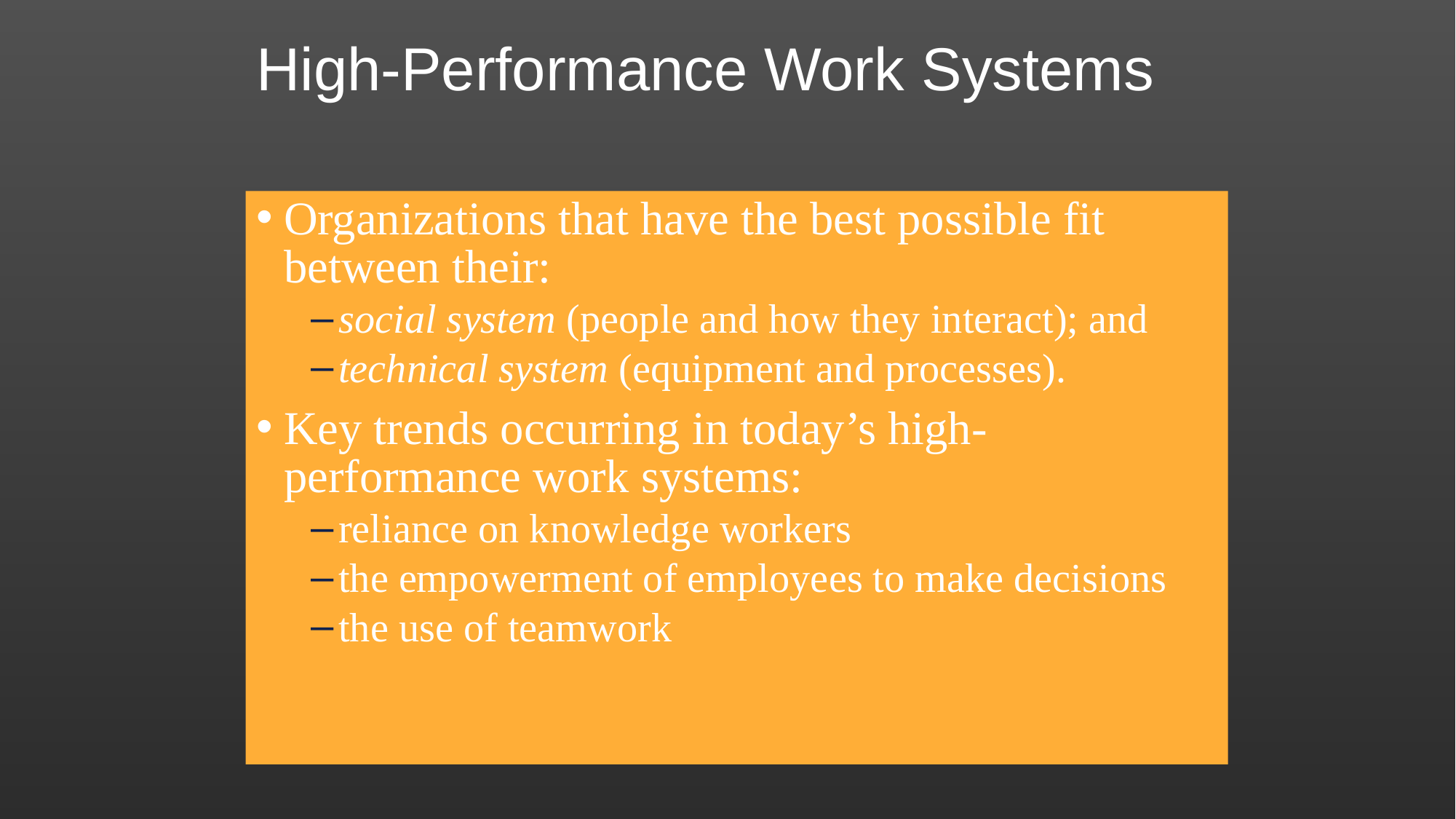

# High-Performance Work Systems
Organizations that have the best possible fit between their:
social system (people and how they interact); and
technical system (equipment and processes).
Key trends occurring in today’s high-performance work systems:
reliance on knowledge workers
the empowerment of employees to make decisions
the use of teamwork